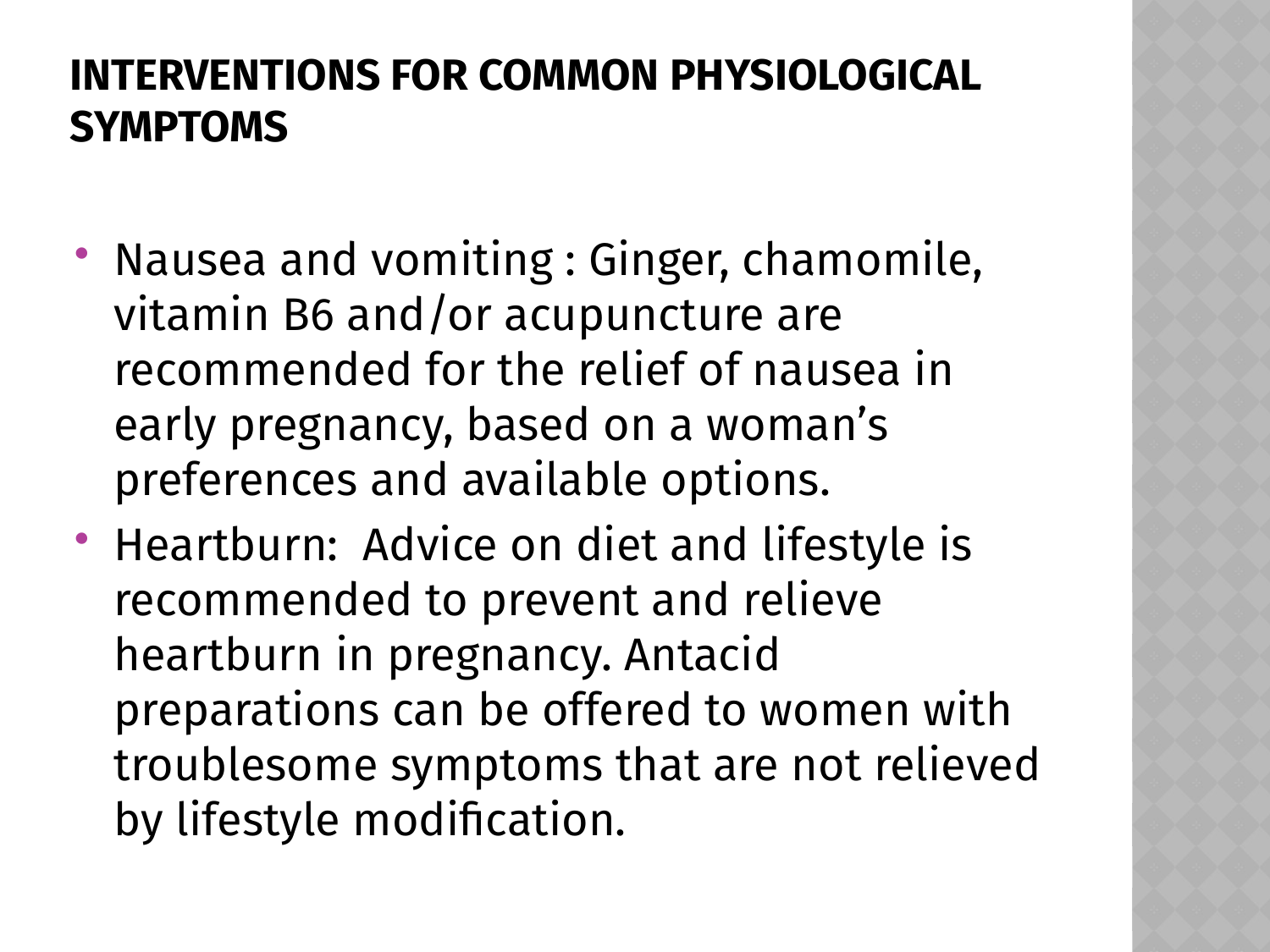

# Interventions for common physiological symptoms
Nausea and vomiting : Ginger, chamomile, vitamin B6 and/or acupuncture are recommended for the relief of nausea in early pregnancy, based on a woman’s preferences and available options.
Heartburn:  Advice on diet and lifestyle is recommended to prevent and relieve heartburn in pregnancy. Antacid preparations can be offered to women with troublesome symptoms that are not relieved by lifestyle modification.